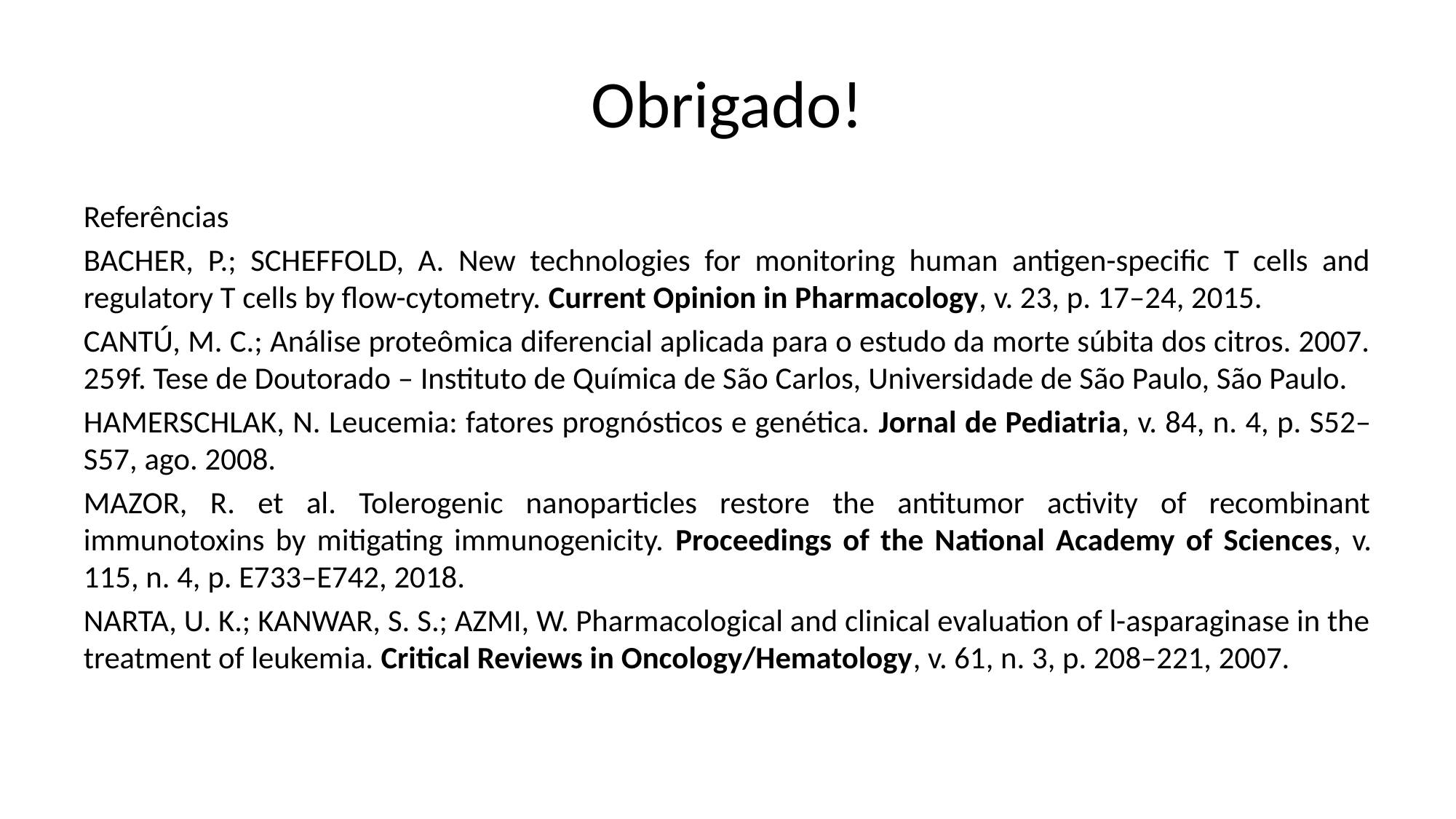

# Obrigado!
Referências
BACHER, P.; SCHEFFOLD, A. New technologies for monitoring human antigen-specific T cells and regulatory T cells by flow-cytometry. Current Opinion in Pharmacology, v. 23, p. 17–24, 2015.
CANTÚ, M. C.; Análise proteômica diferencial aplicada para o estudo da morte súbita dos citros. 2007. 259f. Tese de Doutorado – Instituto de Química de São Carlos, Universidade de São Paulo, São Paulo.
HAMERSCHLAK, N. Leucemia: fatores prognósticos e genética. Jornal de Pediatria, v. 84, n. 4, p. S52–S57, ago. 2008.
MAZOR, R. et al. Tolerogenic nanoparticles restore the antitumor activity of recombinant immunotoxins by mitigating immunogenicity. Proceedings of the National Academy of Sciences, v. 115, n. 4, p. E733–E742, 2018.
NARTA, U. K.; KANWAR, S. S.; AZMI, W. Pharmacological and clinical evaluation of l-asparaginase in the treatment of leukemia. Critical Reviews in Oncology/Hematology, v. 61, n. 3, p. 208–221, 2007.